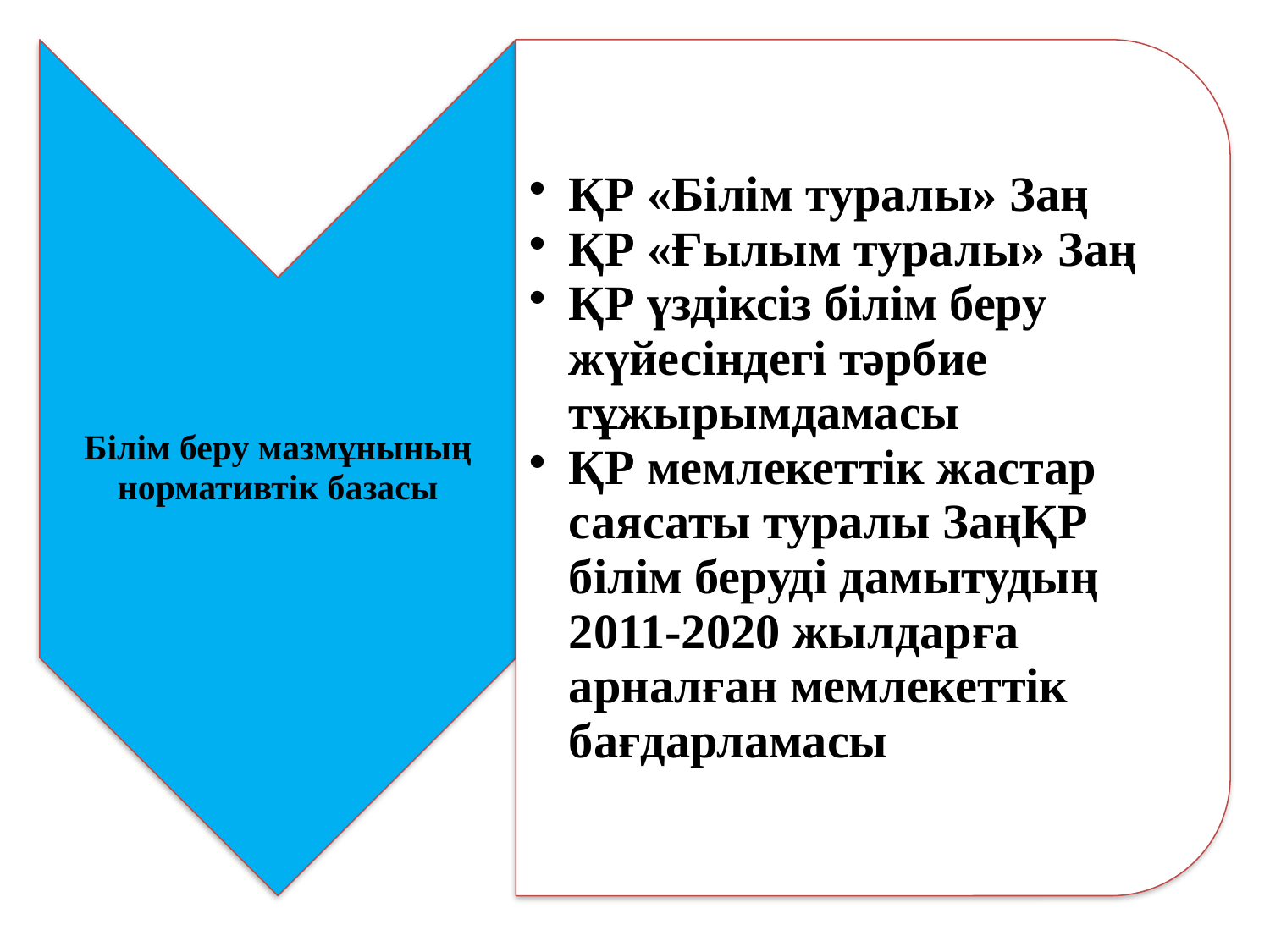

Білім беру мазмұнының нормативтік базасы
ҚР мемлекеттік жастар саясаты туралы ЗаңҚР білім беруді дамытудың 2011-2020 жылдарға арналған мемлекеттік бағдарламасы
ҚР үздіксіз білім беру жүйесіндегі тәрбие тұжырымдамасы
ҚР «Ғылым туралы» Заң
ҚР «Білім туралы» Заң